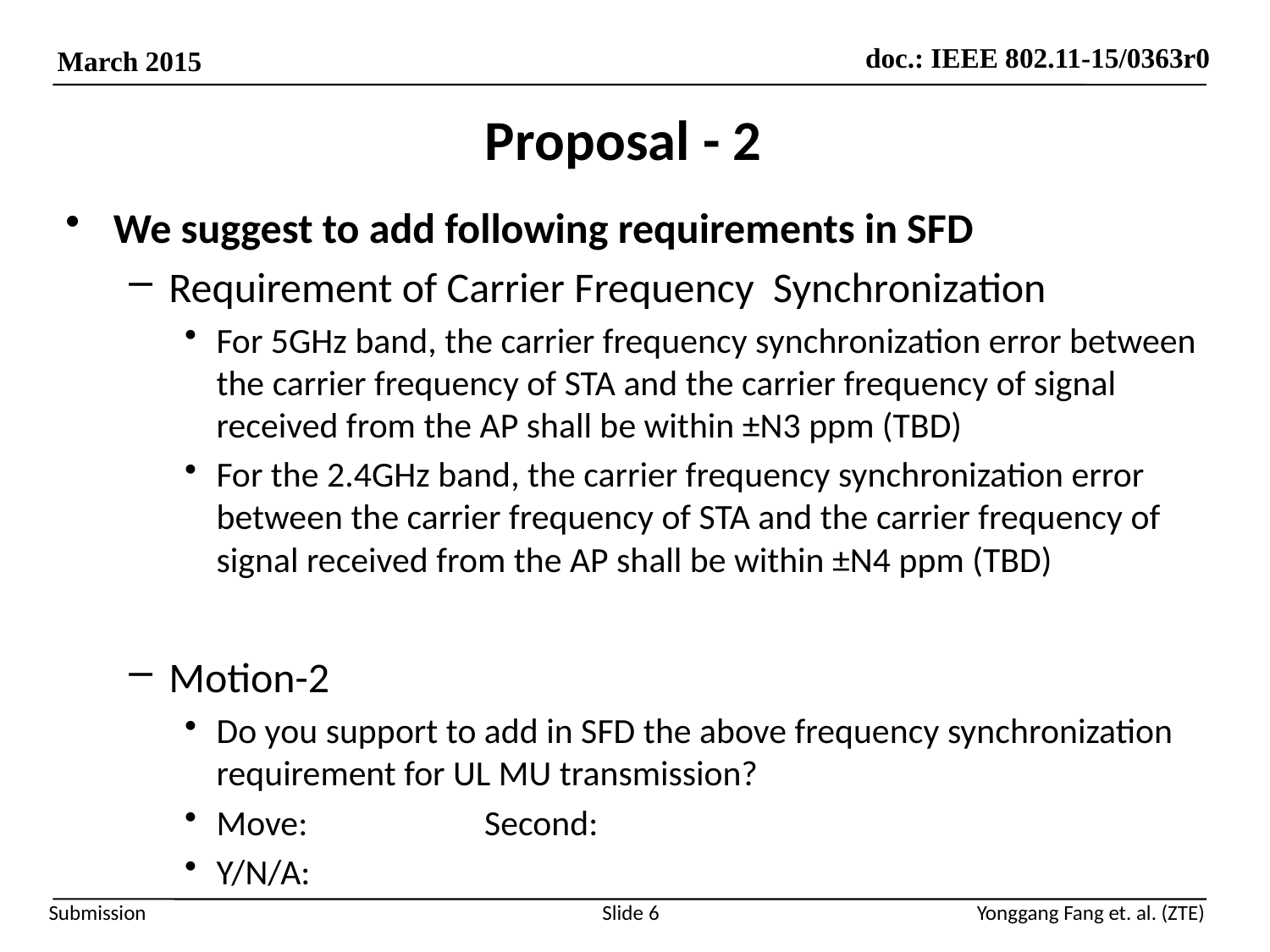

# Proposal - 2
We suggest to add following requirements in SFD
Requirement of Carrier Frequency  Synchronization
For 5GHz band, the carrier frequency synchronization error between the carrier frequency of STA and the carrier frequency of signal received from the AP shall be within ±N3 ppm (TBD)
For the 2.4GHz band, the carrier frequency synchronization error between the carrier frequency of STA and the carrier frequency of signal received from the AP shall be within ±N4 ppm (TBD)

Motion-2
Do you support to add in SFD the above frequency synchronization requirement for UL MU transmission?
Move:                      Second:
Y/N/A:

Slide 6